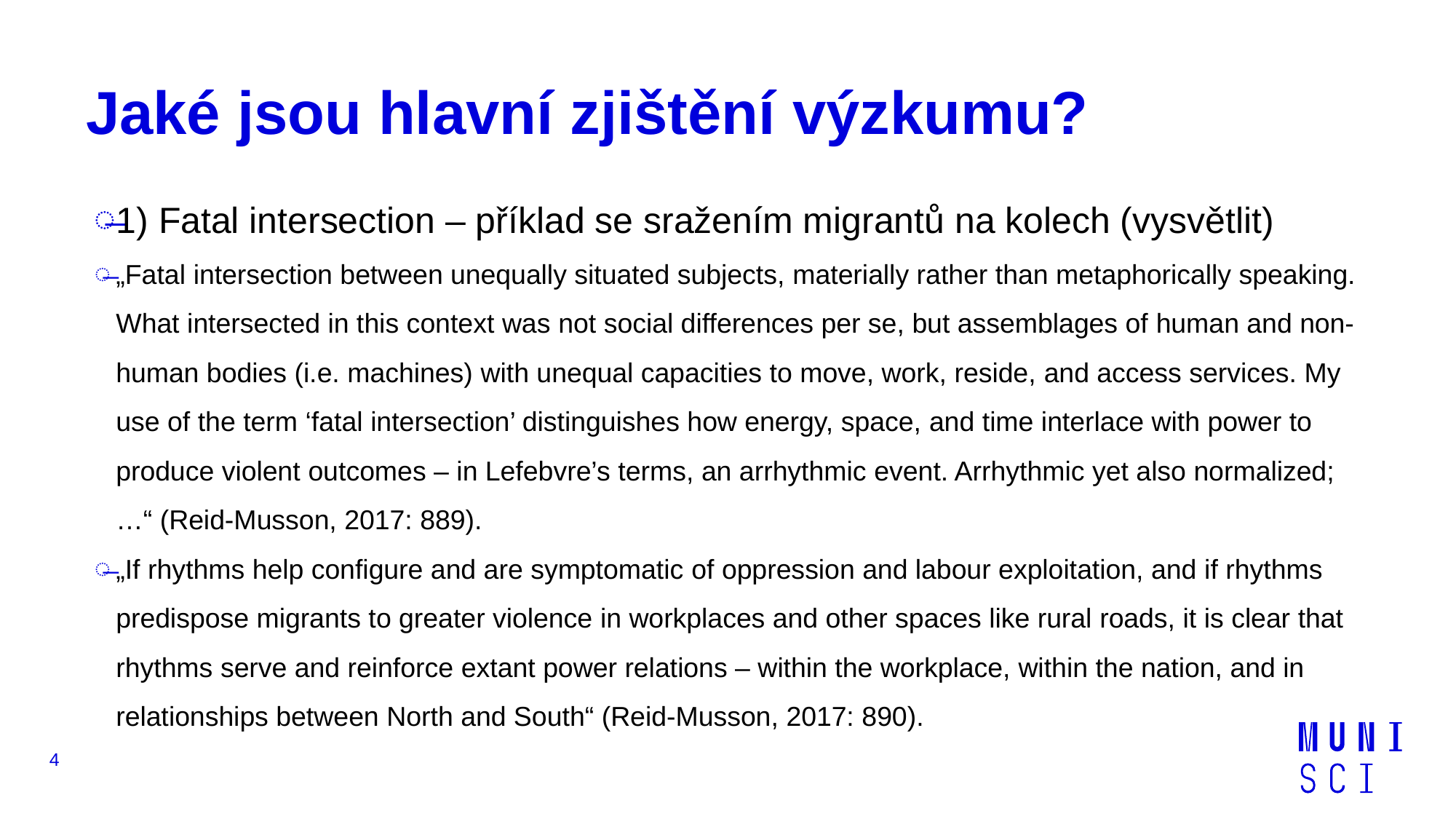

# Jaké jsou hlavní zjištění výzkumu?
1) Fatal intersection – příklad se sražením migrantů na kolech (vysvětlit)
„Fatal intersection between unequally situated subjects, materially rather than metaphorically speaking. What intersected in this context was not social differences per se, but assemblages of human and non-human bodies (i.e. machines) with unequal capacities to move, work, reside, and access services. My use of the term ‘fatal intersection’ distinguishes how energy, space, and time interlace with power to produce violent outcomes – in Lefebvre’s terms, an arrhythmic event. Arrhythmic yet also normalized;…“ (Reid-Musson, 2017: 889).
„If rhythms help configure and are symptomatic of oppression and labour exploitation, and if rhythms predispose migrants to greater violence in workplaces and other spaces like rural roads, it is clear that rhythms serve and reinforce extant power relations – within the workplace, within the nation, and in relationships between North and South“ (Reid-Musson, 2017: 890).
4